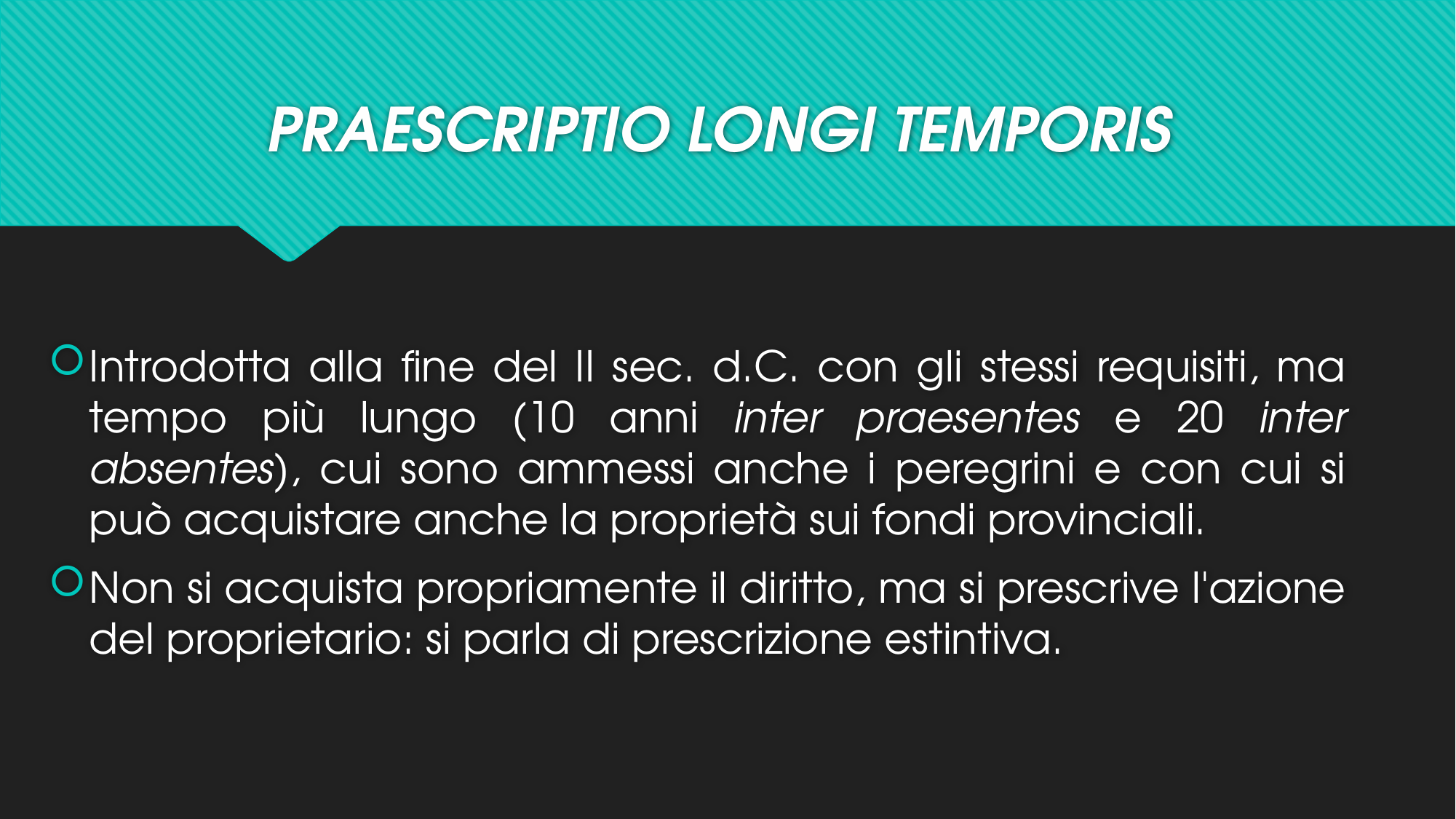

# PRAESCRIPTIO LONGI TEMPORIS
Introdotta alla fine del II sec. d.C. con gli stessi requisiti, ma tempo più lungo (10 anni inter praesentes e 20 inter absentes), cui sono ammessi anche i peregrini e con cui si può acquistare anche la proprietà sui fondi provinciali.
Non si acquista propriamente il diritto, ma si prescrive l'azione del proprietario: si parla di prescrizione estintiva.